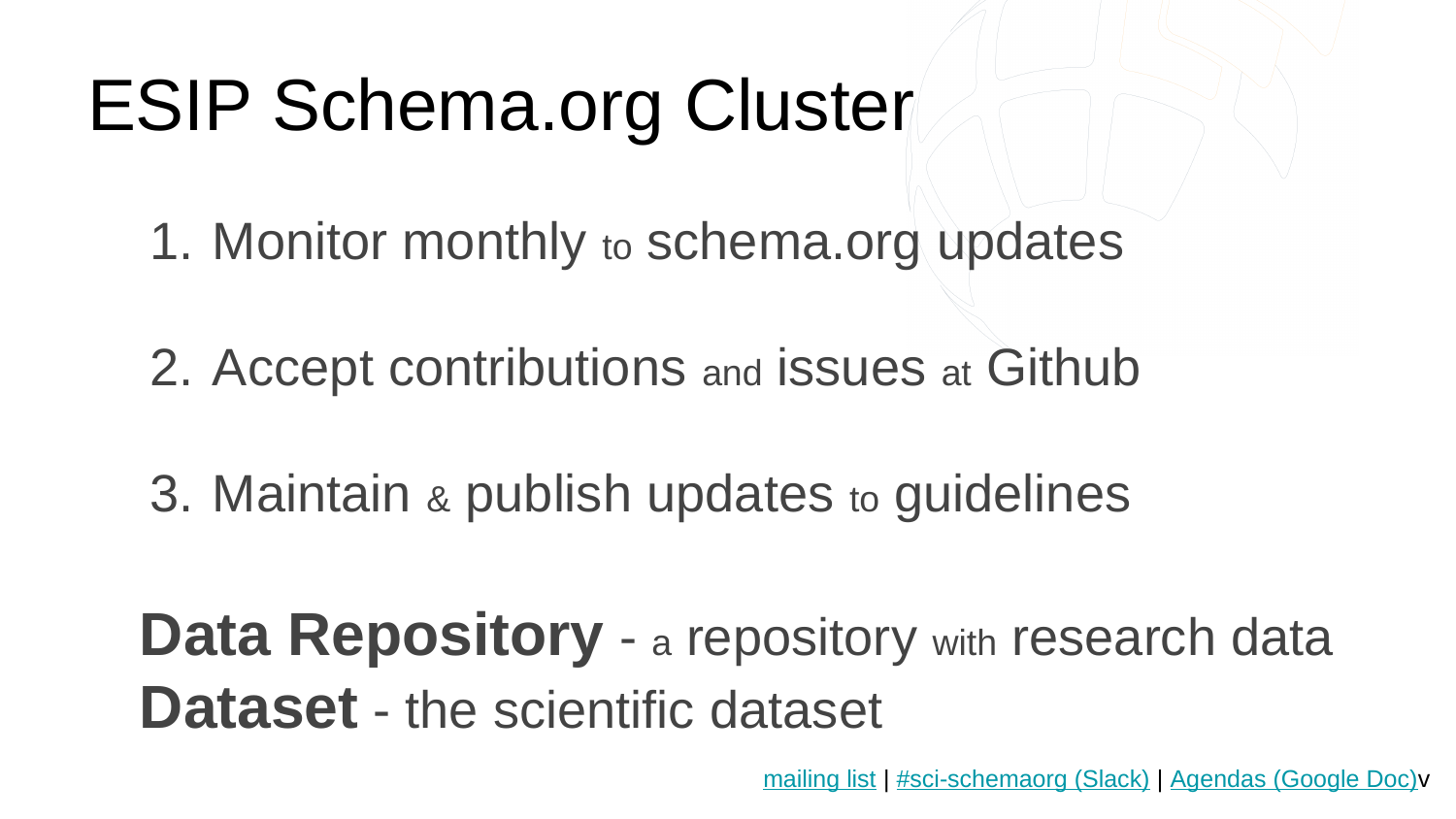

# ESIP Schema.org Cluster
Monitor monthly to schema.org updates
Accept contributions and issues at Github
Maintain & publish updates to guidelines

Data Repository - a repository with research data
Dataset - the scientific dataset
mailing list | #sci-schemaorg (Slack) | Agendas (Google Doc)v